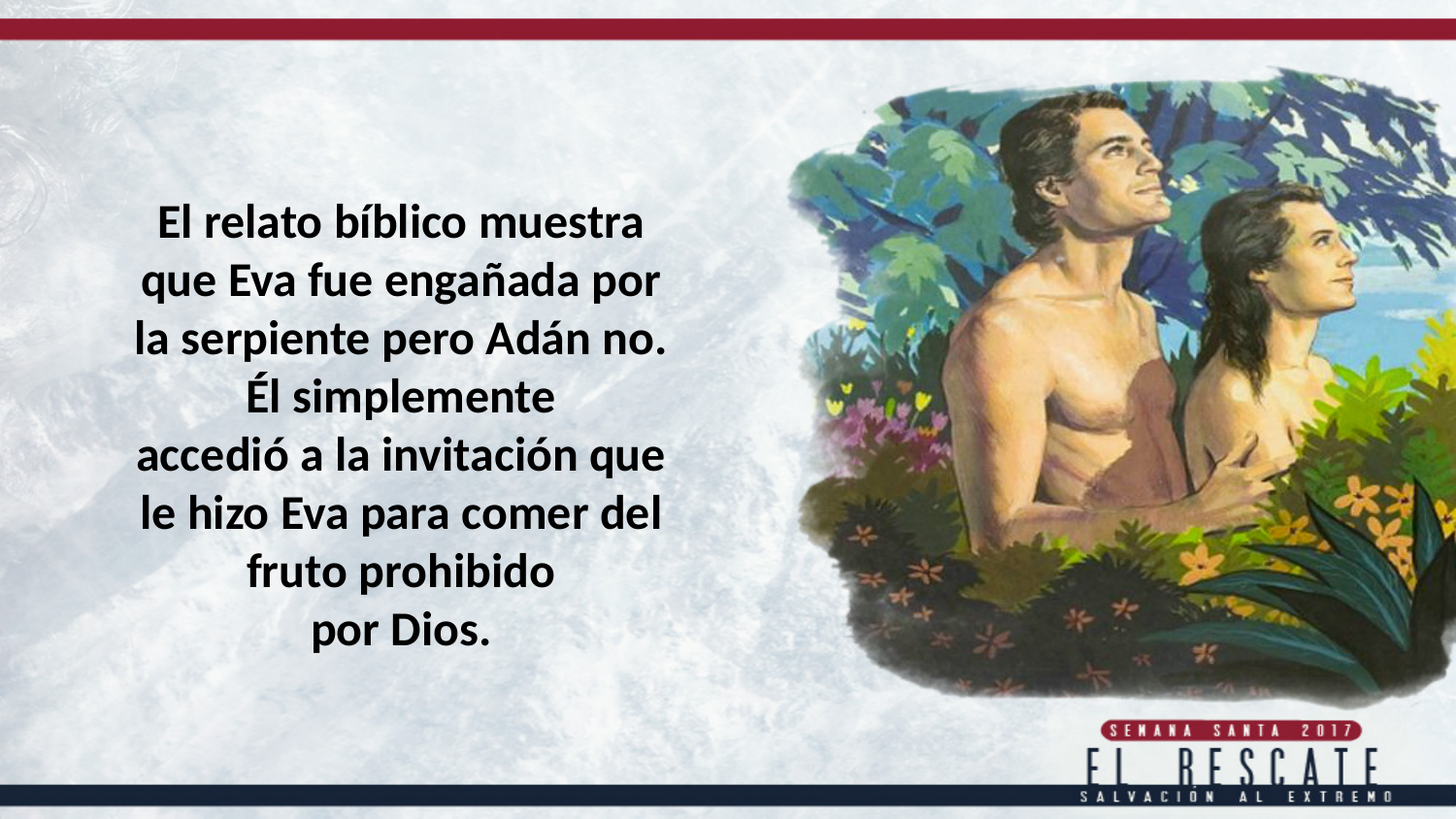

El relato bíblico muestra
que Eva fue engañada por la serpiente pero Adán no. Él simplemente
accedió a la invitación que le hizo Eva para comer del fruto prohibido
por Dios.